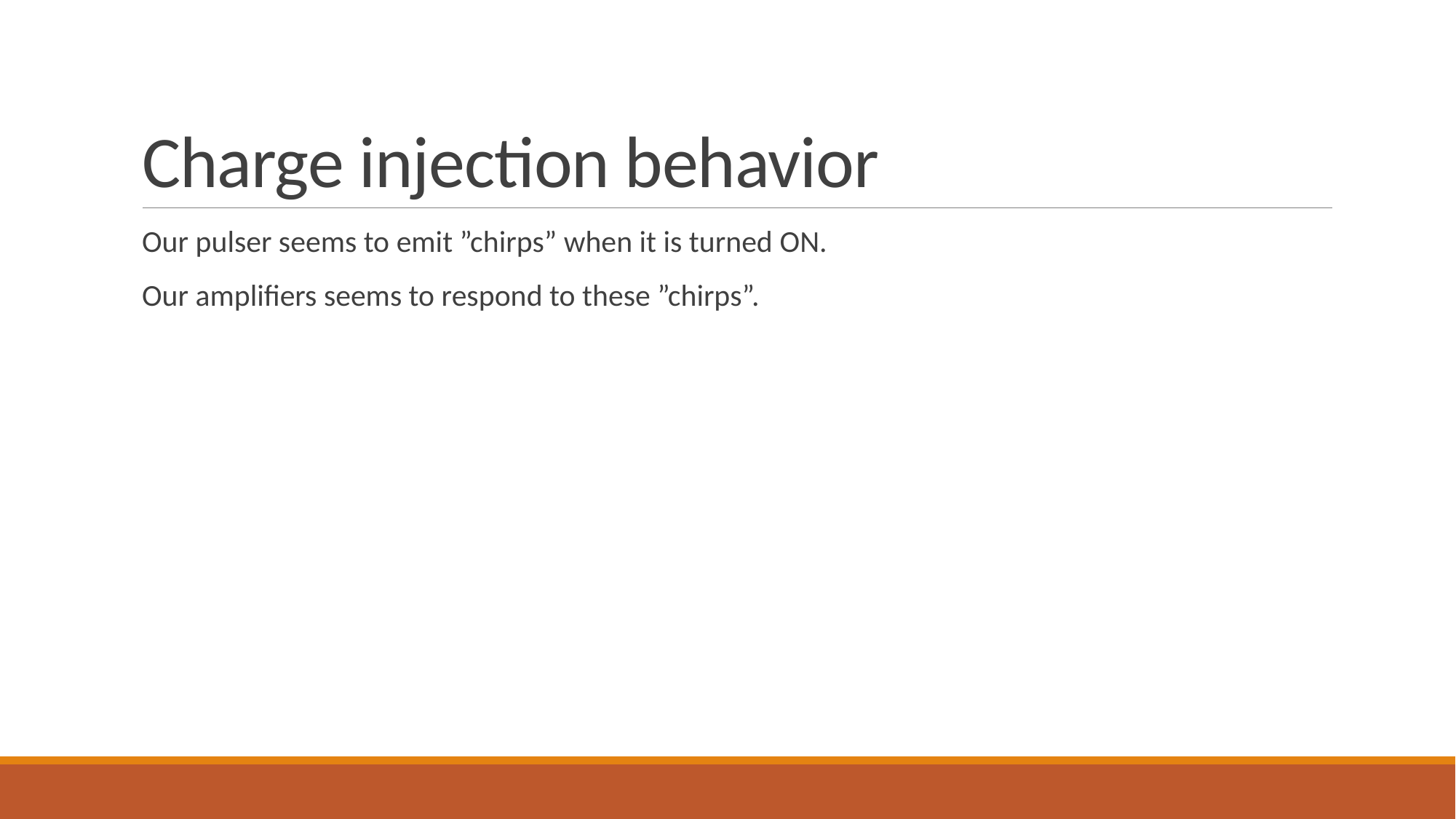

# Charge injection behavior
Our pulser seems to emit ”chirps” when it is turned ON.
Our amplifiers seems to respond to these ”chirps”.